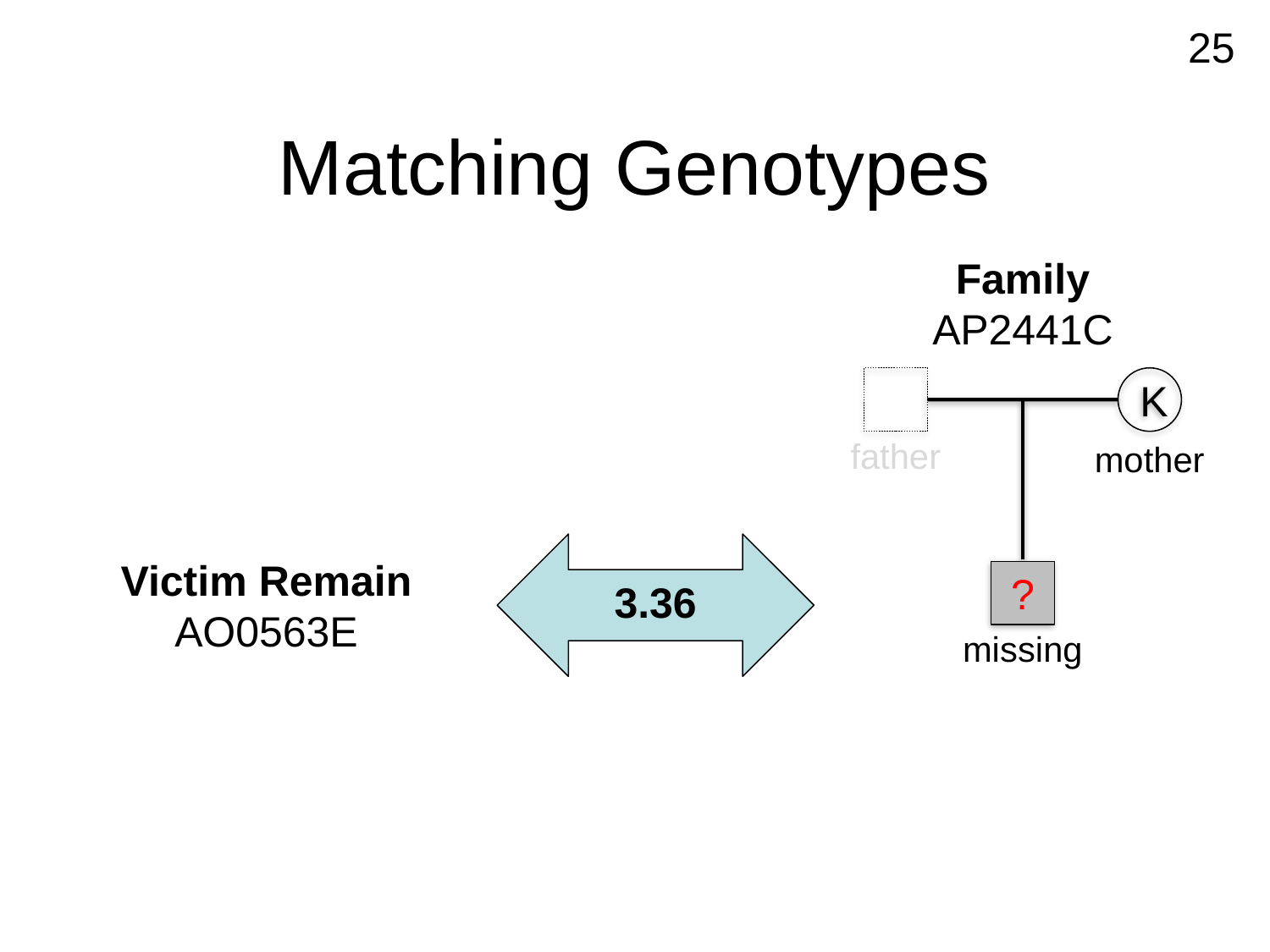

25
Matching Genotypes
Family
AP2441C

K
father
mother
?
missing
3.36
Victim Remain
AO0563E